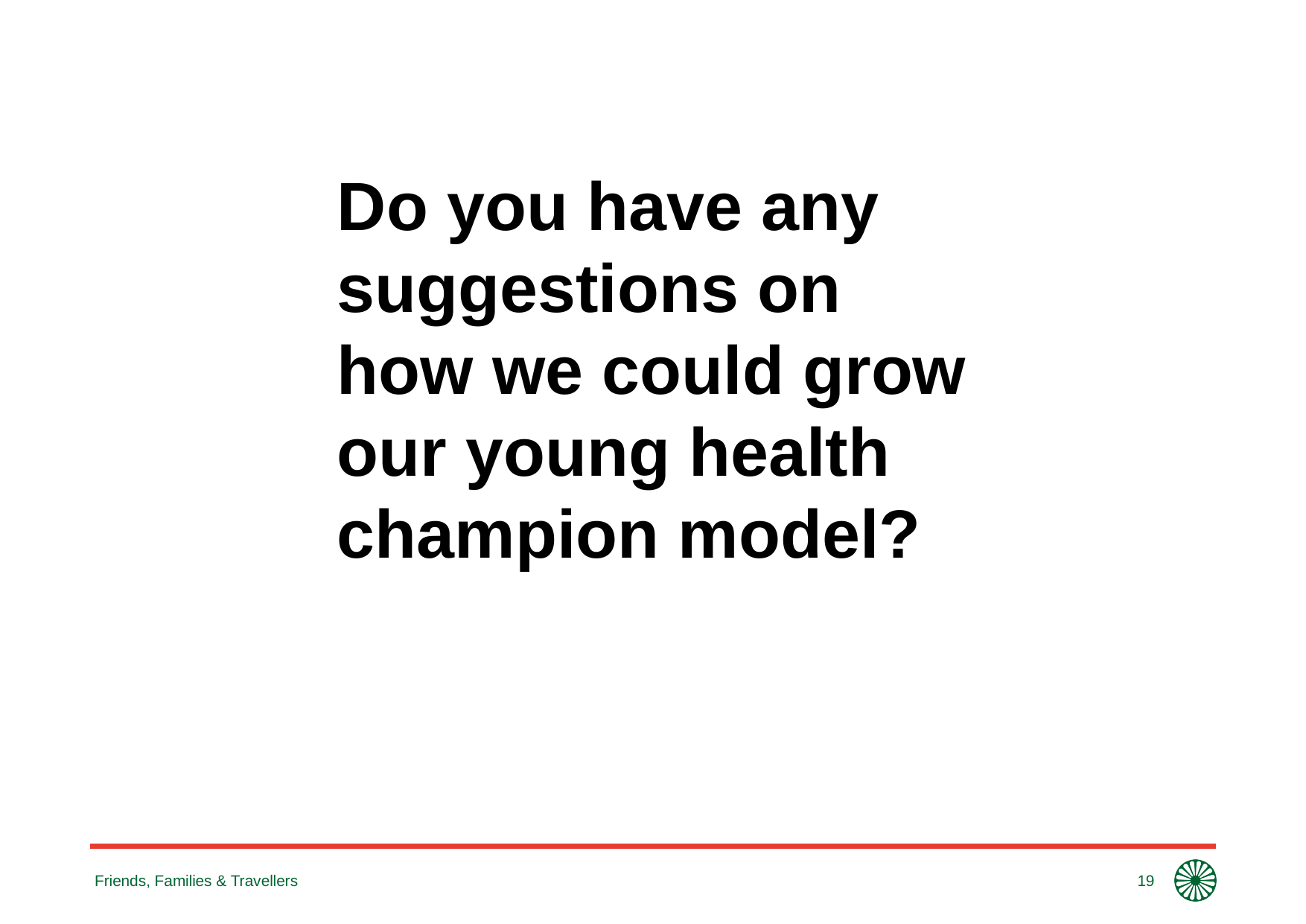

Do you have any suggestions on how we could grow our young health champion model?
Friends, Families & Travellers
19